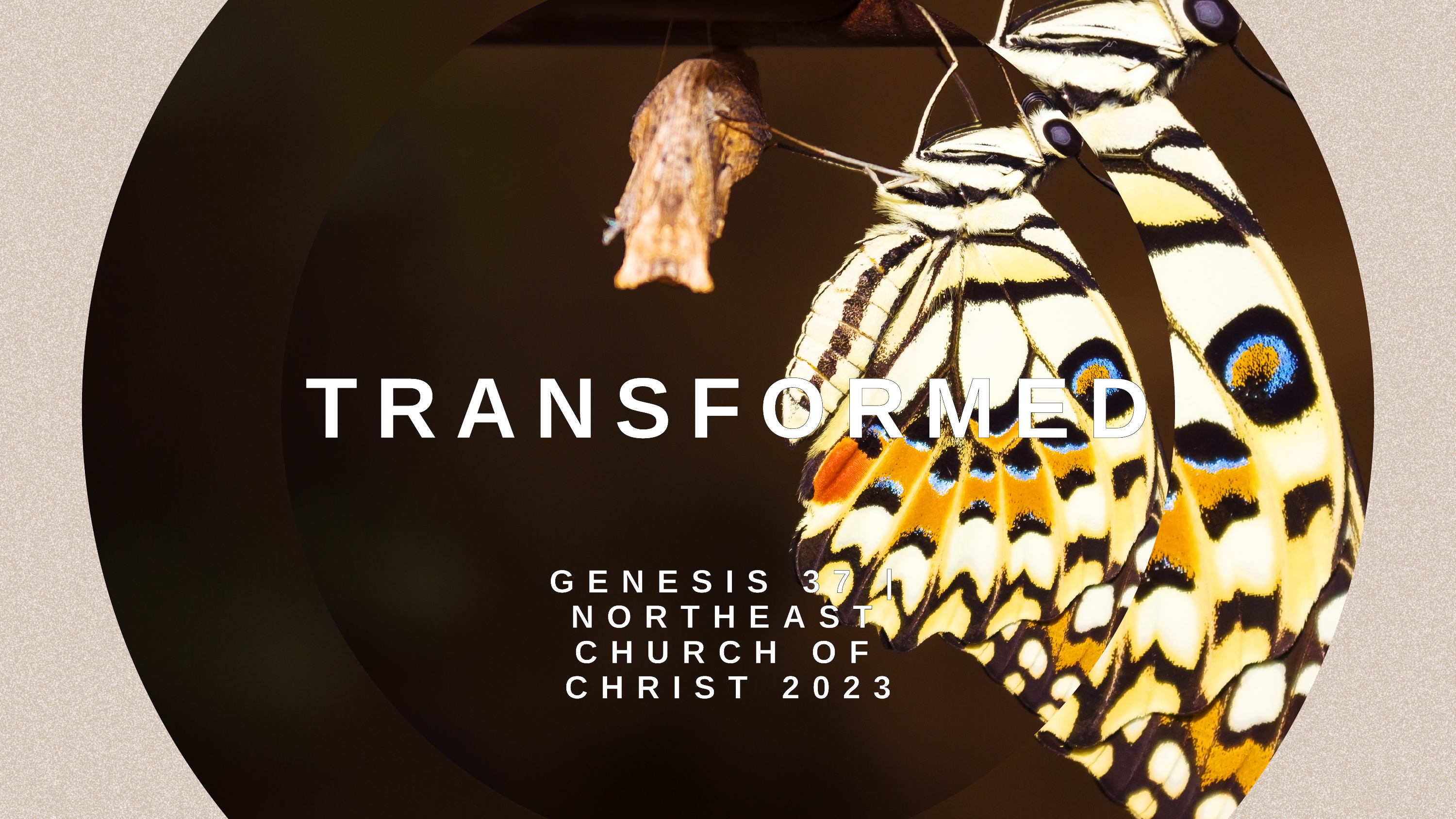

TRANSFORMED
GENESIS 37 | NORTHEAST CHURCH OF CHRIST 2023